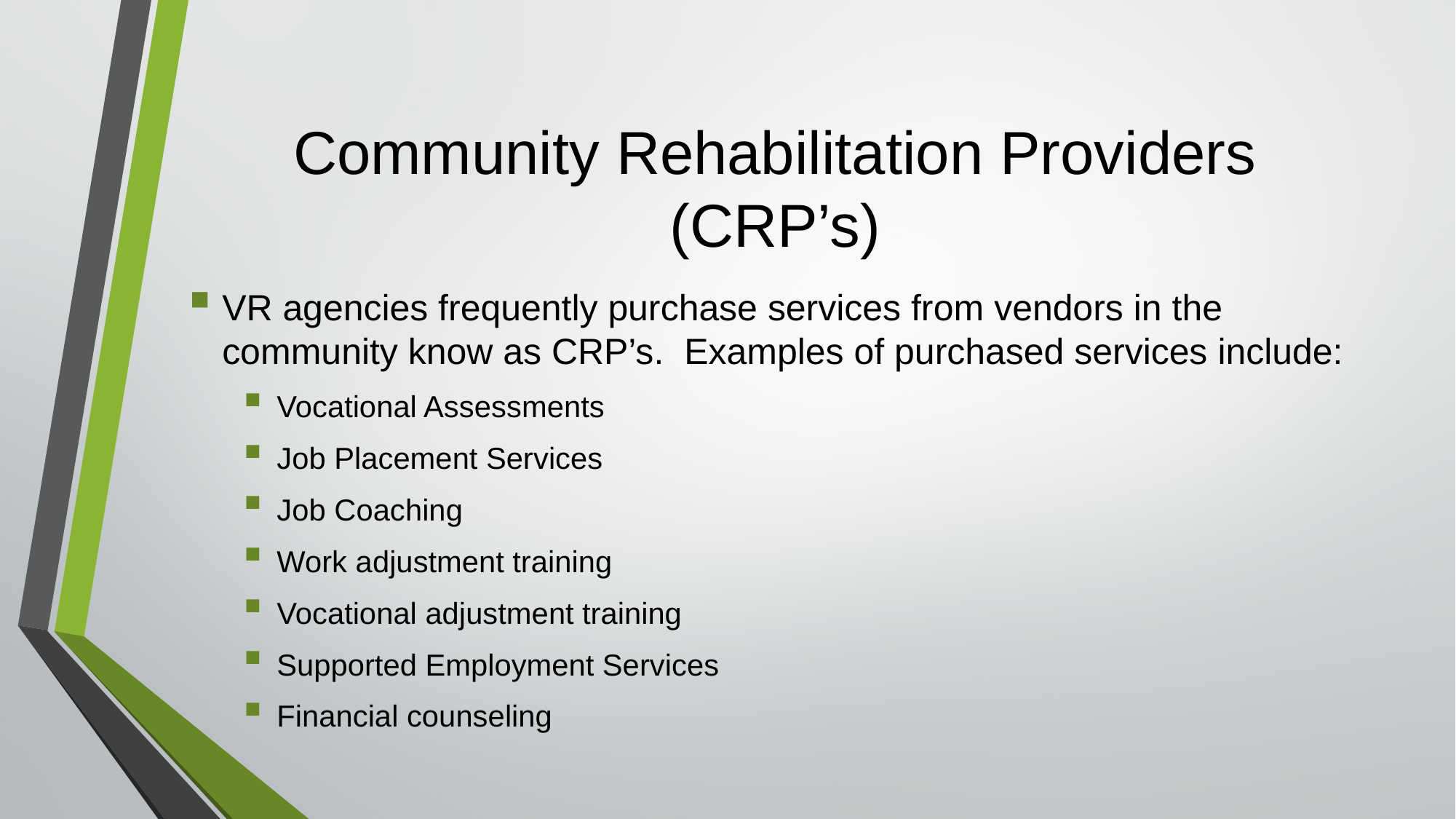

# Community Rehabilitation Providers (CRP’s)
VR agencies frequently purchase services from vendors in the community know as CRP’s.  Examples of purchased services include:
Vocational Assessments
Job Placement Services
Job Coaching
Work adjustment training
Vocational adjustment training
Supported Employment Services
Financial counseling